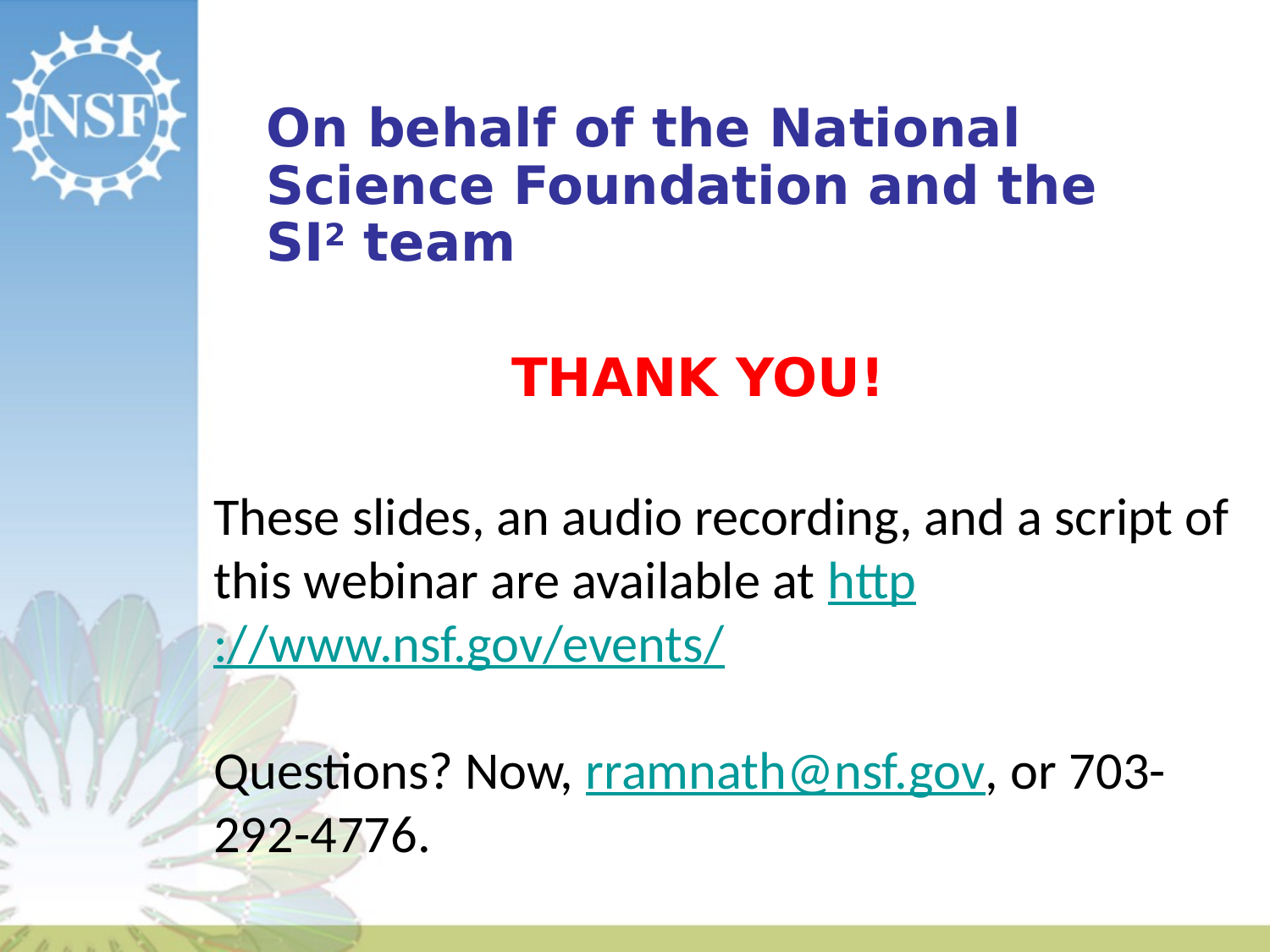

On behalf of the National Science Foundation and the SI2 team

THANK YOU!
These slides, an audio recording, and a script of this webinar are available at http://www.nsf.gov/events/

Questions? Now, rramnath@nsf.gov, or 703-292-4776.